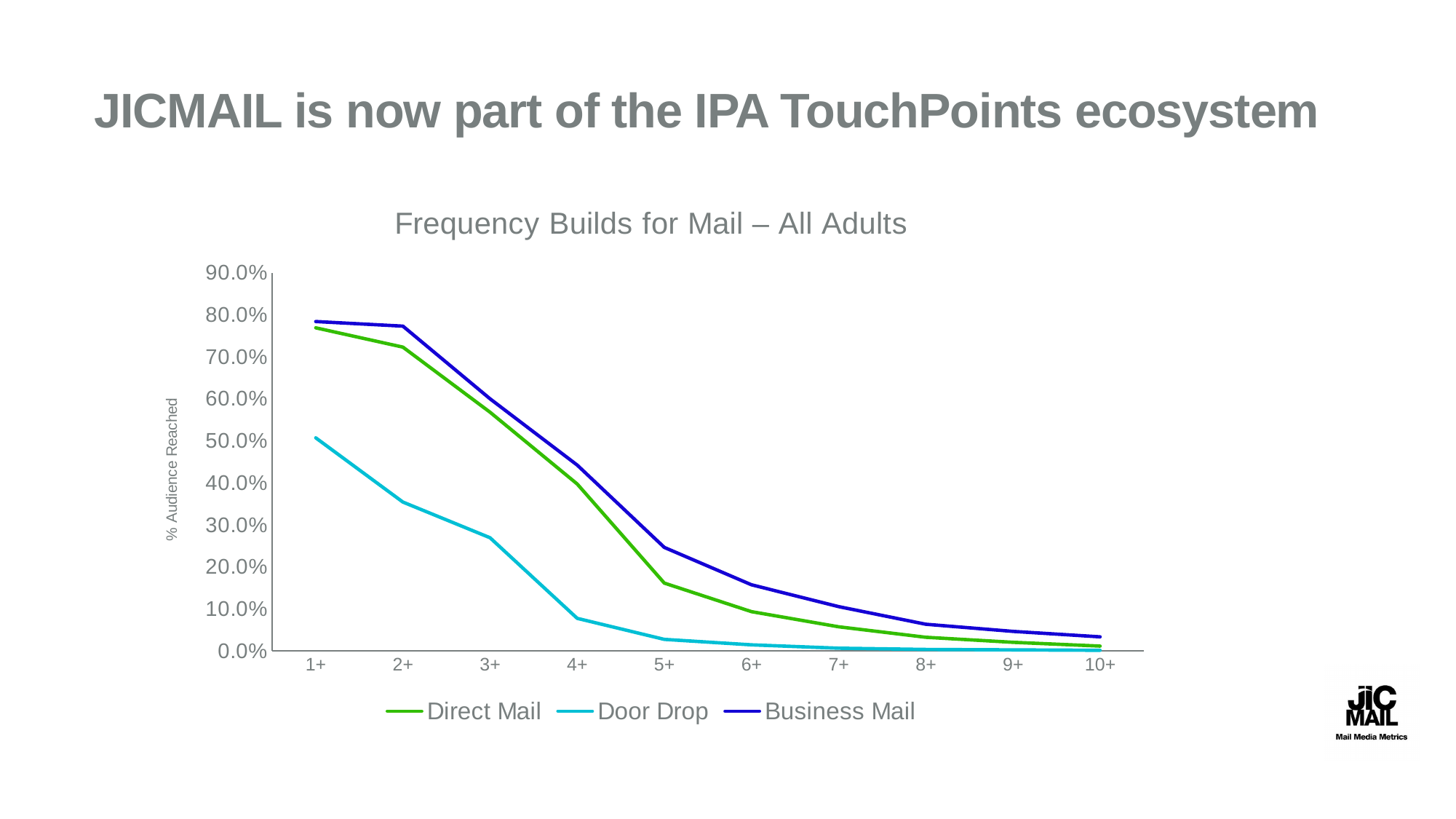

# JICMAIL is now part of the IPA TouchPoints ecosystem

### Chart: Frequency Builds for Mail – All Adults

| Category | Direct Mail | Door Drop | Business Mail |
|---|---|---|---|
| 1+ | 0.769 | 0.507 | 0.784 |
| 2+ | 0.723 | 0.354 | 0.773 |
| 3+ | 0.568 | 0.26899999999999996 | 0.6 |
| 4+ | 0.397 | 0.077 | 0.442 |
| 5+ | 0.161 | 0.027000000000000003 | 0.24600000000000002 |
| 6+ | 0.09300000000000001 | 0.013999999999999999 | 0.157 |
| 7+ | 0.057 | 0.006 | 0.105 |
| 8+ | 0.032 | 0.003 | 0.063 |
| 9+ | 0.02 | 0.002 | 0.046 |
| 10+ | 0.011000000000000001 | 0.001 | 0.033 |
© JICMAIL
5